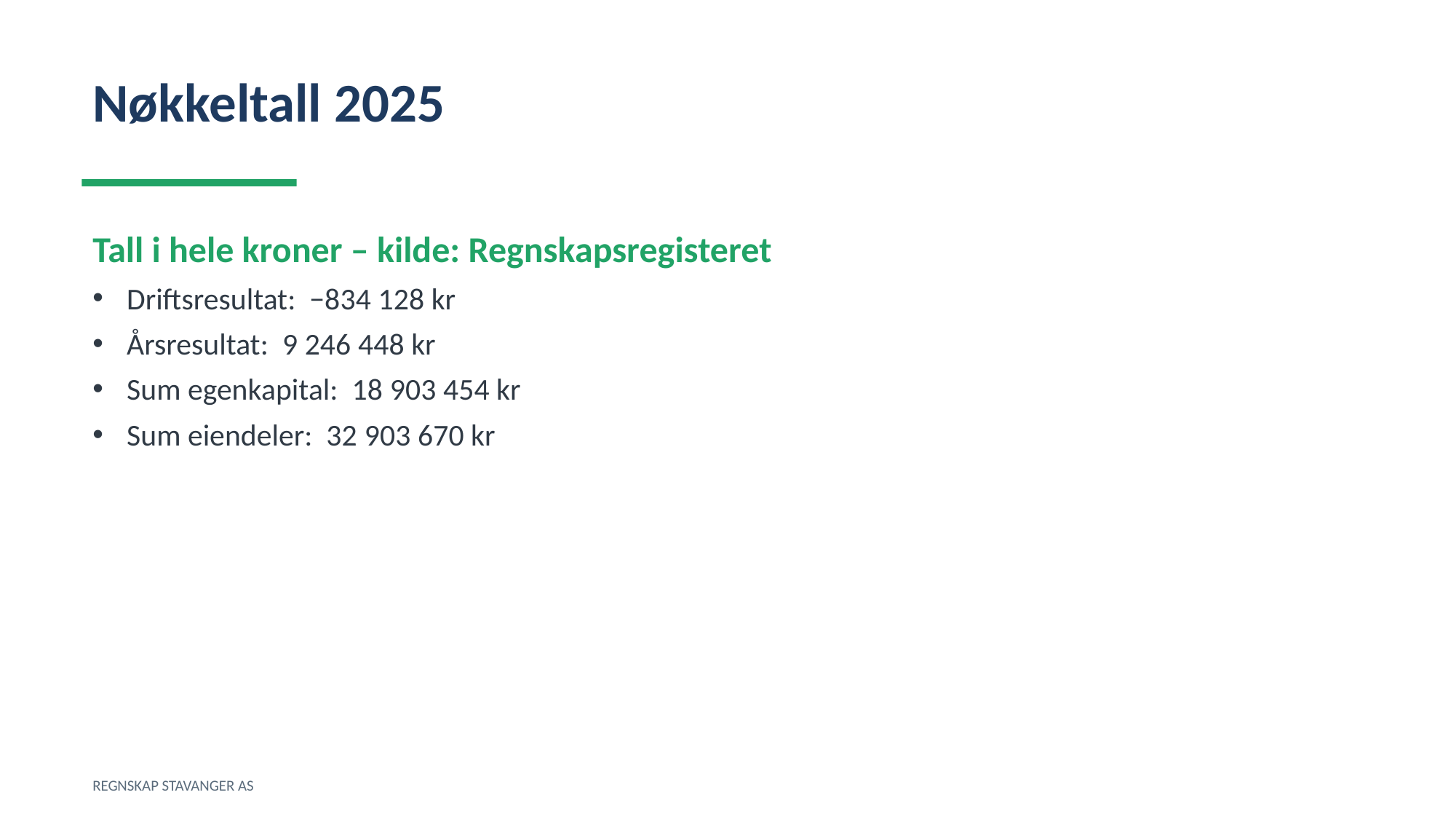

Nøkkeltall 2025

Tall i hele kroner – kilde: Regnskapsregisteret
Driftsresultat:  −834 128 kr
Årsresultat:  9 246 448 kr
Sum egenkapital:  18 903 454 kr
Sum eiendeler:  32 903 670 kr
REGNSKAP STAVANGER AS